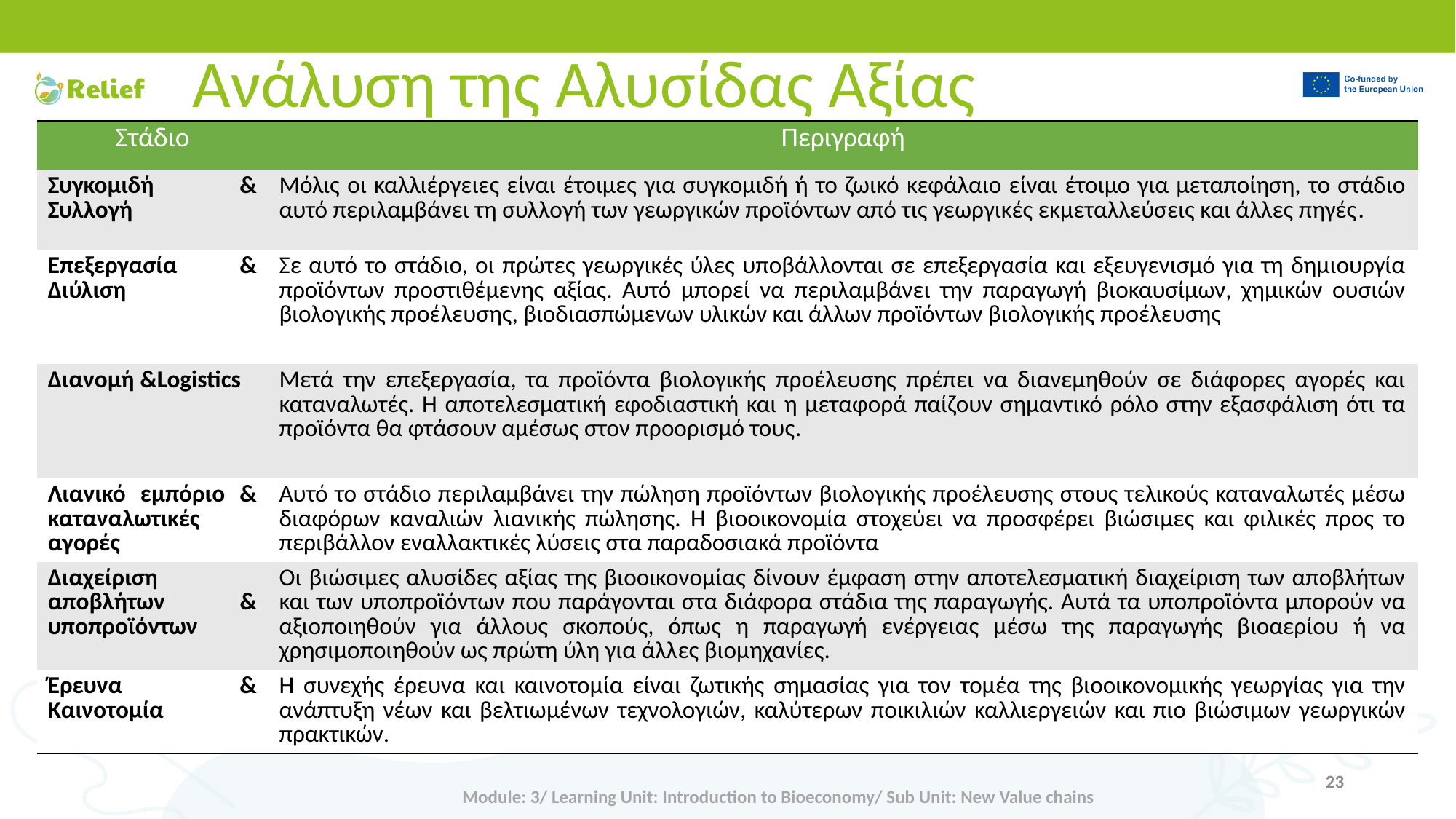

# Ανάλυση της Αλυσίδας Αξίας
| Στάδιο | Περιγραφή |
| --- | --- |
| Συγκομιδή & Συλλογή | Μόλις οι καλλιέργειες είναι έτοιμες για συγκομιδή ή το ζωικό κεφάλαιο είναι έτοιμο για μεταποίηση, το στάδιο αυτό περιλαμβάνει τη συλλογή των γεωργικών προϊόντων από τις γεωργικές εκμεταλλεύσεις και άλλες πηγές. |
| Επεξεργασία & Διύλιση | Σε αυτό το στάδιο, οι πρώτες γεωργικές ύλες υποβάλλονται σε επεξεργασία και εξευγενισμό για τη δημιουργία προϊόντων προστιθέμενης αξίας. Αυτό μπορεί να περιλαμβάνει την παραγωγή βιοκαυσίμων, χημικών ουσιών βιολογικής προέλευσης, βιοδιασπώμενων υλικών και άλλων προϊόντων βιολογικής προέλευσης |
| Διανομή &Logistics | Μετά την επεξεργασία, τα προϊόντα βιολογικής προέλευσης πρέπει να διανεμηθούν σε διάφορες αγορές και καταναλωτές. Η αποτελεσματική εφοδιαστική και η μεταφορά παίζουν σημαντικό ρόλο στην εξασφάλιση ότι τα προϊόντα θα φτάσουν αμέσως στον προορισμό τους. |
| Λιανικό εμπόριο & καταναλωτικές αγορές | Αυτό το στάδιο περιλαμβάνει την πώληση προϊόντων βιολογικής προέλευσης στους τελικούς καταναλωτές μέσω διαφόρων καναλιών λιανικής πώλησης. Η βιοοικονομία στοχεύει να προσφέρει βιώσιμες και φιλικές προς το περιβάλλον εναλλακτικές λύσεις στα παραδοσιακά προϊόντα |
| Διαχείριση αποβλήτων & υποπροϊόντων | Οι βιώσιμες αλυσίδες αξίας της βιοοικονομίας δίνουν έμφαση στην αποτελεσματική διαχείριση των αποβλήτων και των υποπροϊόντων που παράγονται στα διάφορα στάδια της παραγωγής. Αυτά τα υποπροϊόντα μπορούν να αξιοποιηθούν για άλλους σκοπούς, όπως η παραγωγή ενέργειας μέσω της παραγωγής βιοαερίου ή να χρησιμοποιηθούν ως πρώτη ύλη για άλλες βιομηχανίες. |
| Έρευνα & Καινοτομία | Η συνεχής έρευνα και καινοτομία είναι ζωτικής σημασίας για τον τομέα της βιοοικονομικής γεωργίας για την ανάπτυξη νέων και βελτιωμένων τεχνολογιών, καλύτερων ποικιλιών καλλιεργειών και πιο βιώσιμων γεωργικών πρακτικών. |
23
Module: 3/ Learning Unit: Introduction to Bioeconomy/ Sub Unit: New Value chains